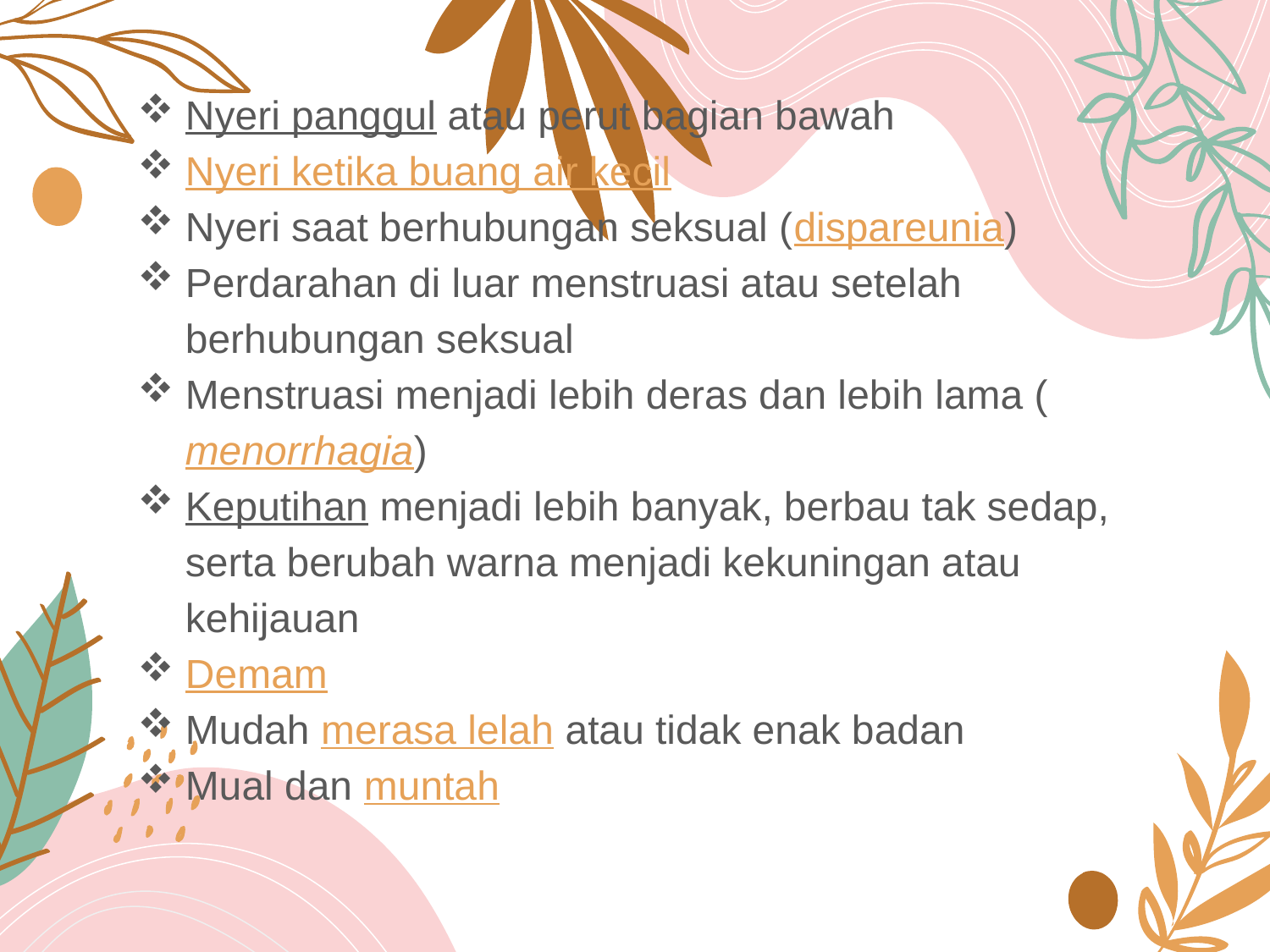

Nyeri panggul atau perut bagian bawah
Nyeri ketika buang air kecil
Nyeri saat berhubungan seksual (dispareunia)
Perdarahan di luar menstruasi atau setelah berhubungan seksual
Menstruasi menjadi lebih deras dan lebih lama (menorrhagia)
Keputihan menjadi lebih banyak, berbau tak sedap, serta berubah warna menjadi kekuningan atau kehijauan
Demam
Mudah merasa lelah atau tidak enak badan
Mual dan muntah